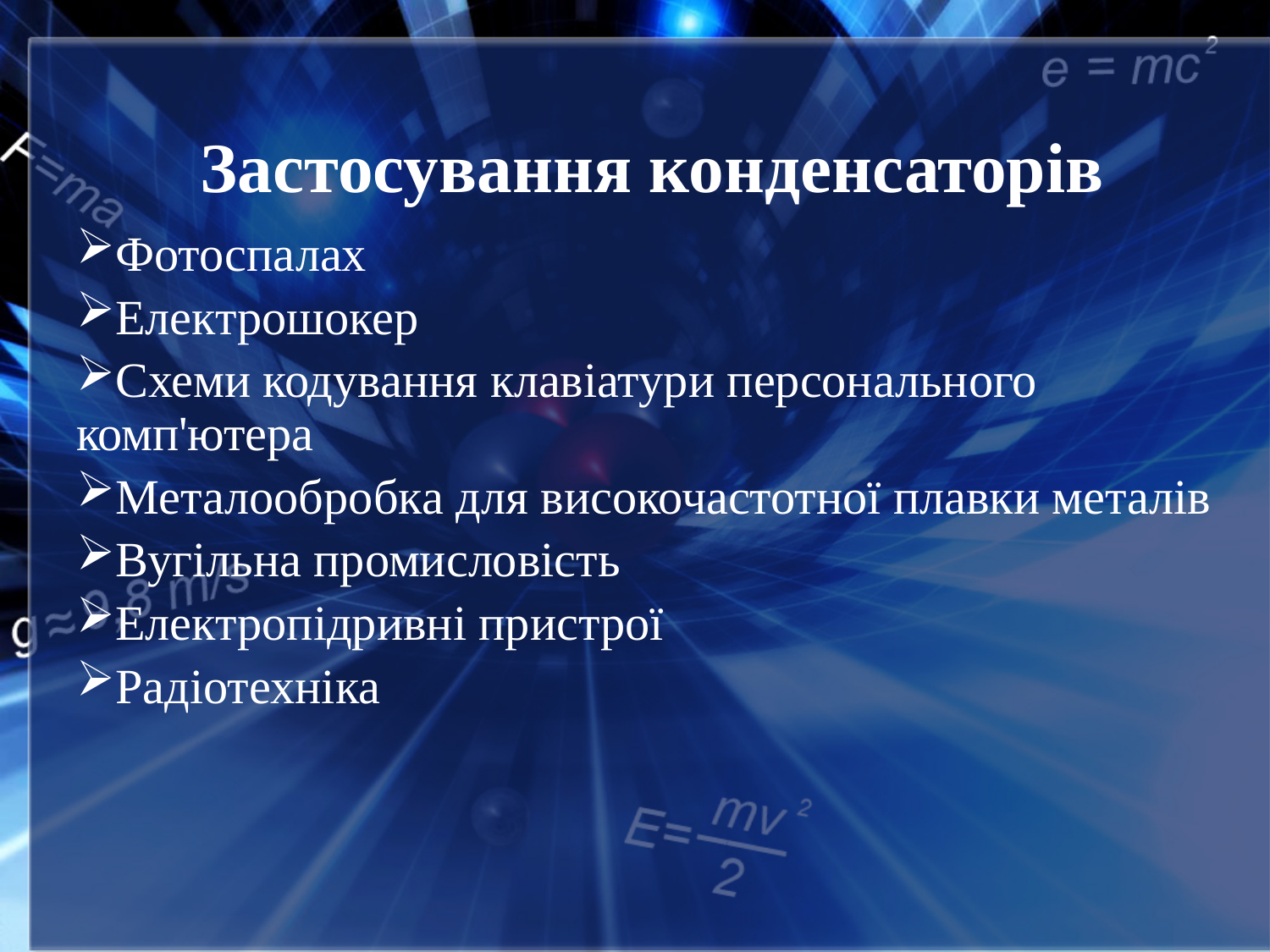

# Застосування конденсаторів
Фотоспалах
Електрошокер
Схеми кодування клавіатури персонального комп'ютера
Металообробка для високочастотної плавки металів
Вугільна промисловість
Електропідривні пристрої
Радіотехніка